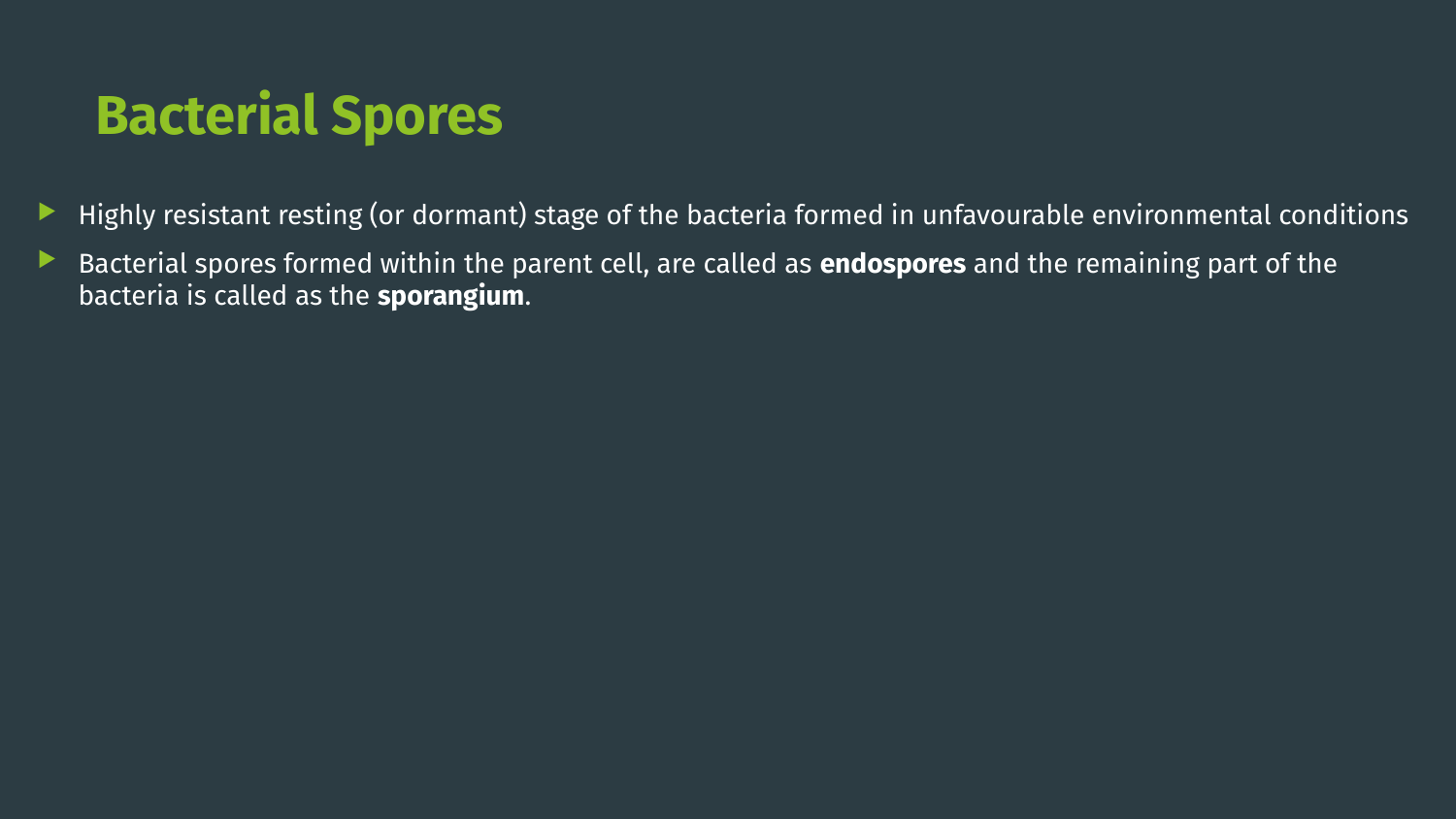

# Bacterial Spores
Highly resistant resting (or dormant) stage of the bacteria formed in unfavourable environmental conditions
Bacterial spores formed within the parent cell, are called as endospores and the remaining part of the bacteria is called as the sporangium.